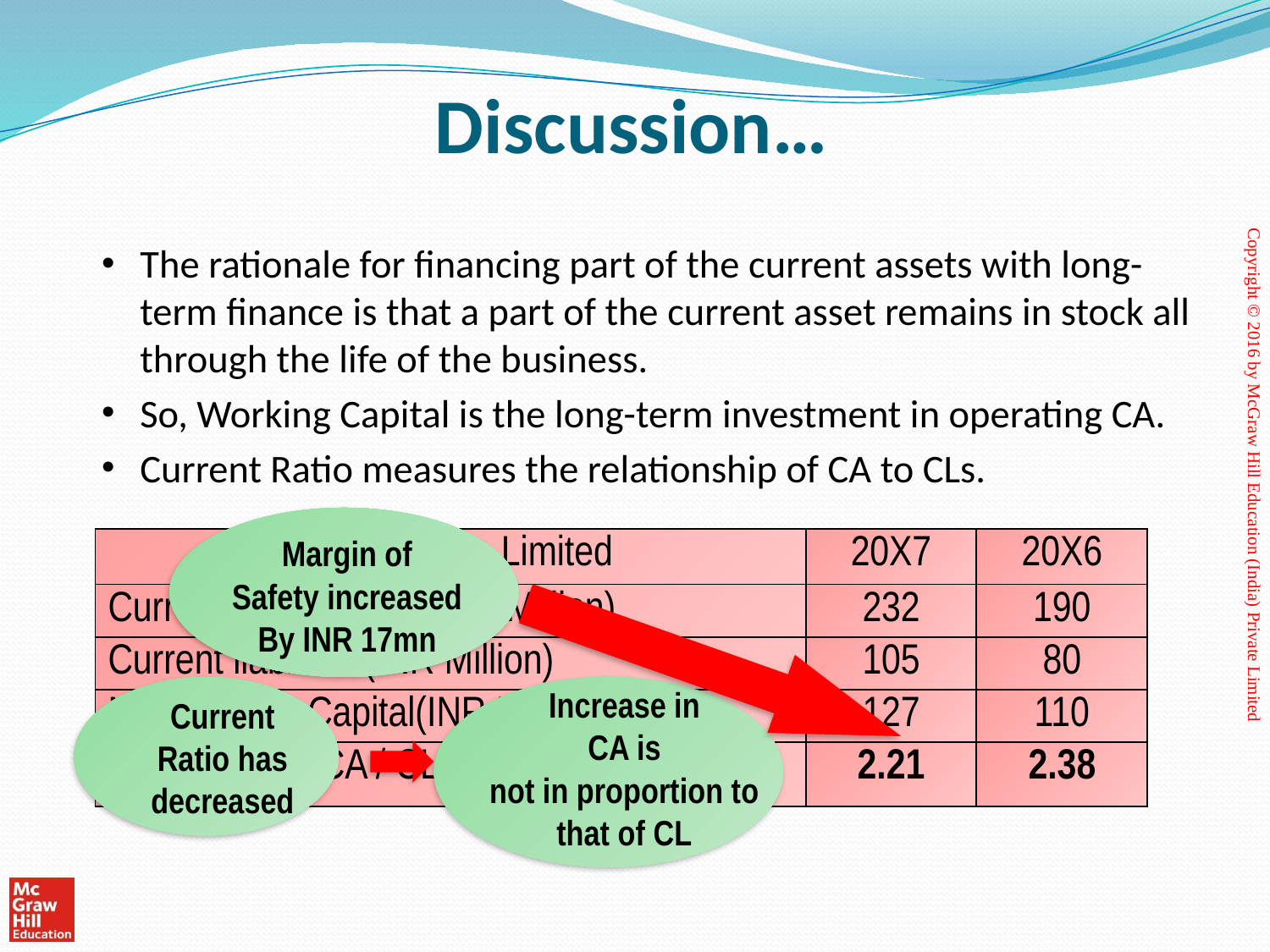

# Discussion…
The rationale for financing part of the current assets with long-term finance is that a part of the current asset remains in stock all through the life of the business.
So, Working Capital is the long-term investment in operating CA.
Current Ratio measures the relationship of CA to CLs.

Margin of
Safety increased
By INR 17mn
| Tools & Tools Limited | 20X7 | 20X6 |
| --- | --- | --- |
| Current assets (INR Million) | 232 | 190 |
| Current liabilities(INR Million) | 105 | 80 |
| Net Working Capital(INR Million) | 127 | 110 |
| Current ratio: CA / CL | 2.21 | 2.38 |

Increase in
CA is
not in proportion to
that of CL
Current
Ratio has
decreased